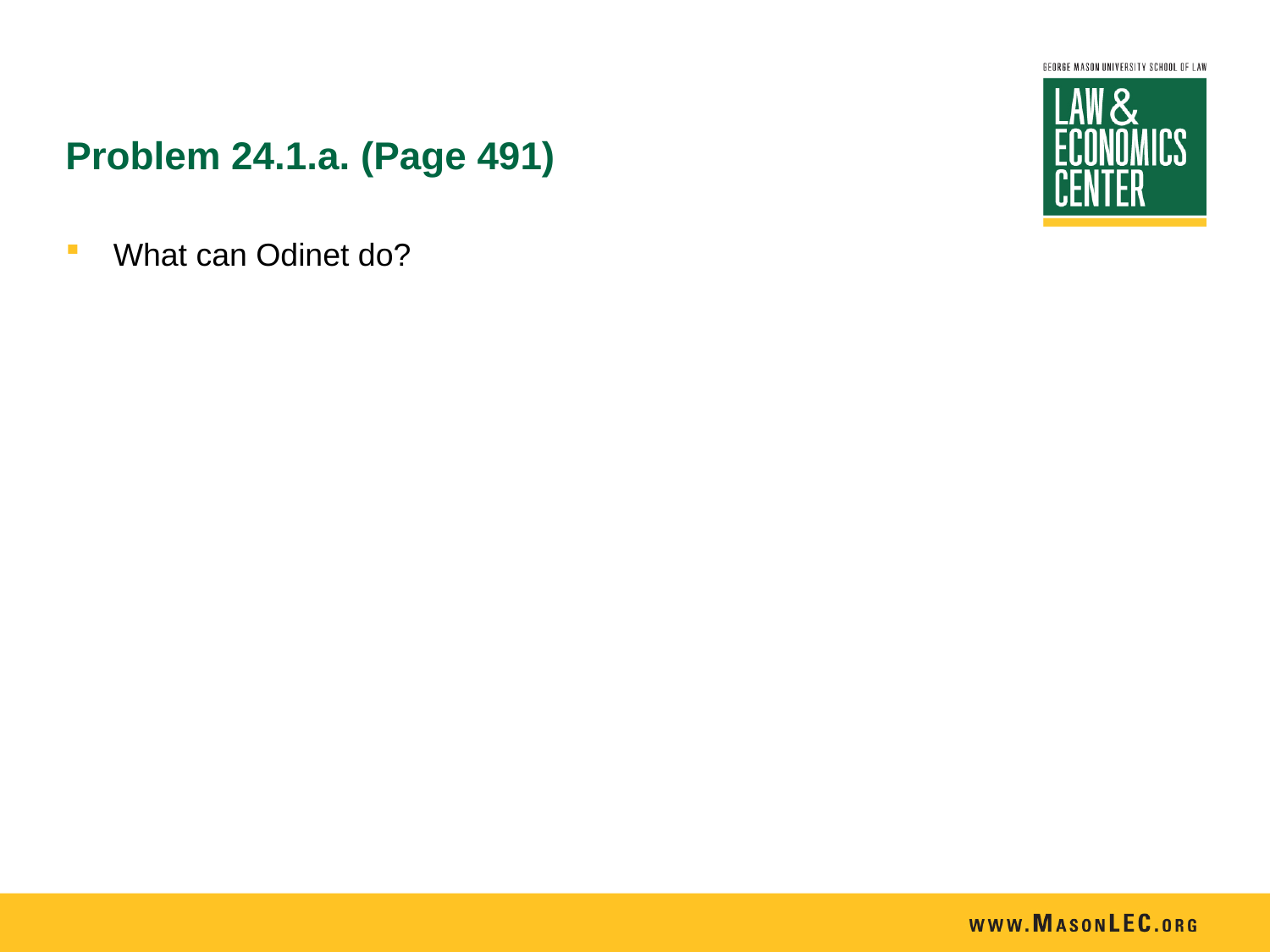

# Problem 24.1.a. (Page 491)
What can Odinet do?